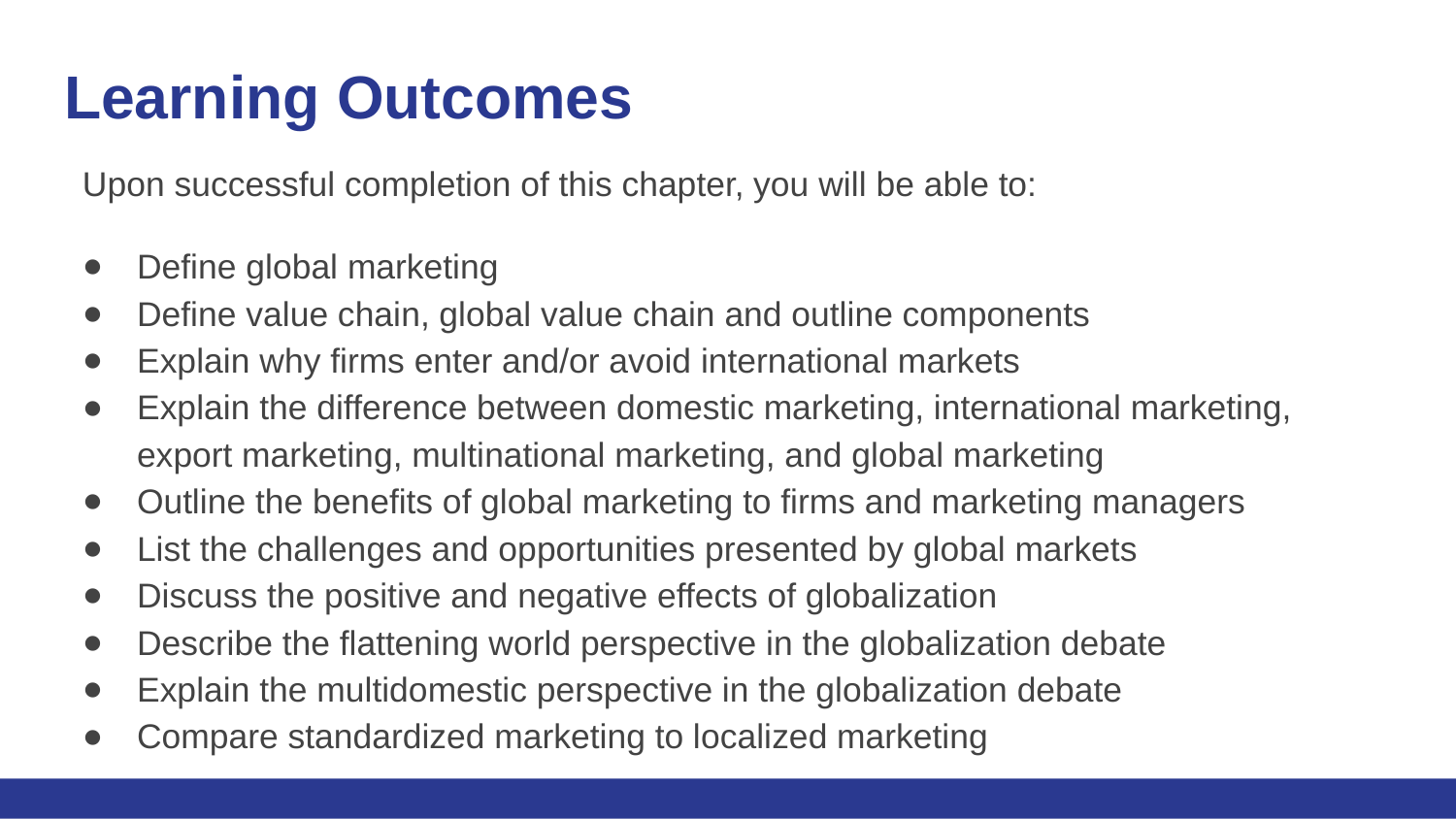

# Learning Outcomes
Upon successful completion of this chapter, you will be able to:

Define global marketing
Define value chain, global value chain and outline components
Explain why firms enter and/or avoid international markets
Explain the difference between domestic marketing, international marketing, export marketing, multinational marketing, and global marketing
Outline the benefits of global marketing to firms and marketing managers
List the challenges and opportunities presented by global markets
Discuss the positive and negative effects of globalization
Describe the flattening world perspective in the globalization debate
Explain the multidomestic perspective in the globalization debate
Compare standardized marketing to localized marketing